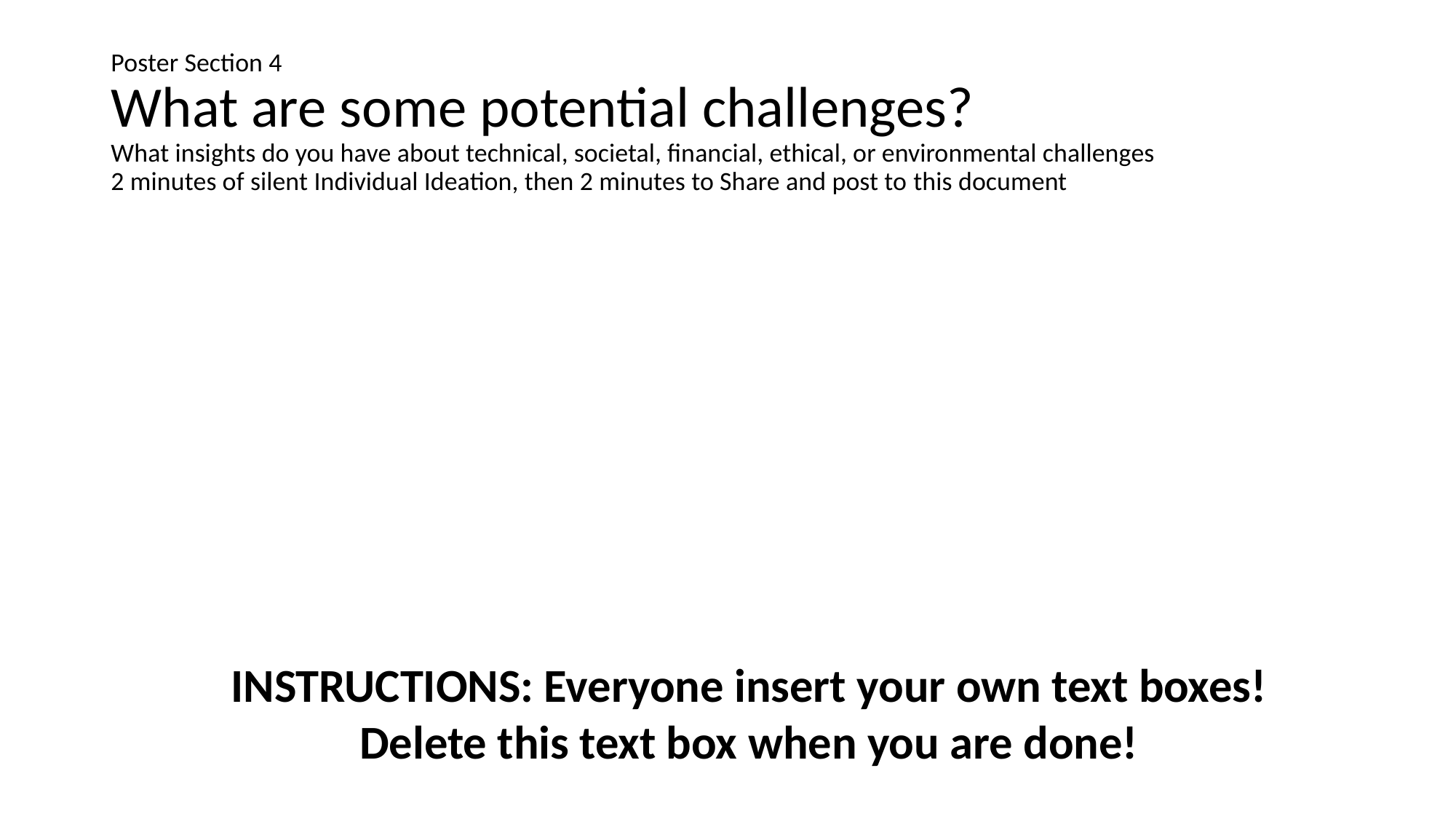

# Poster Section 4 What are some potential challenges?
What insights do you have about technical, societal, financial, ethical, or environmental challenges
2 minutes of silent Individual Ideation, then 2 minutes to Share and post to this document
INSTRUCTIONS: Everyone insert your own text boxes!
Delete this text box when you are done!